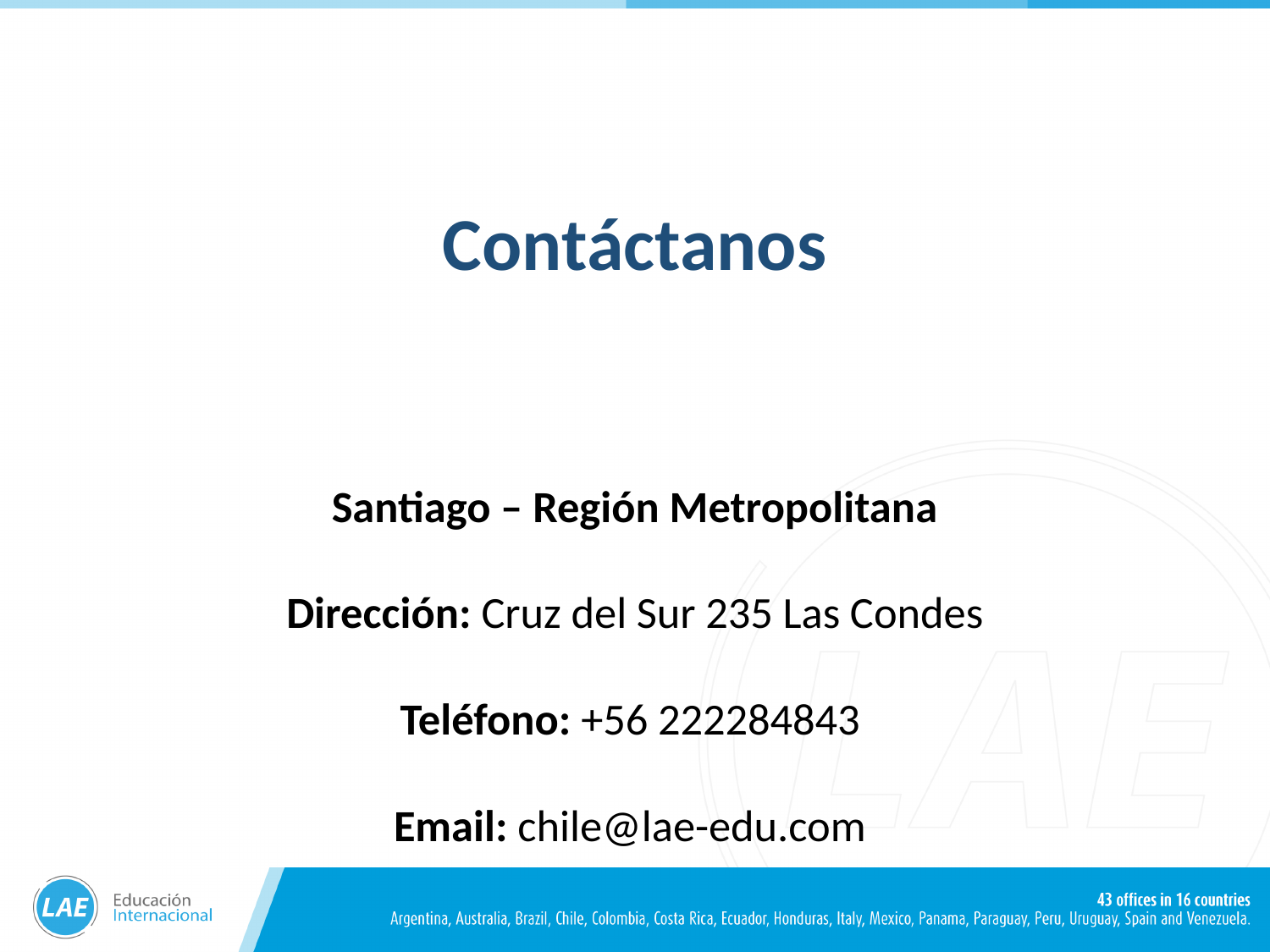

Contáctanos

Santiago – Región Metropolitana
Dirección: Cruz del Sur 235 Las Condes
Teléfono: +56 222284843 
Email: chile@lae-edu.com